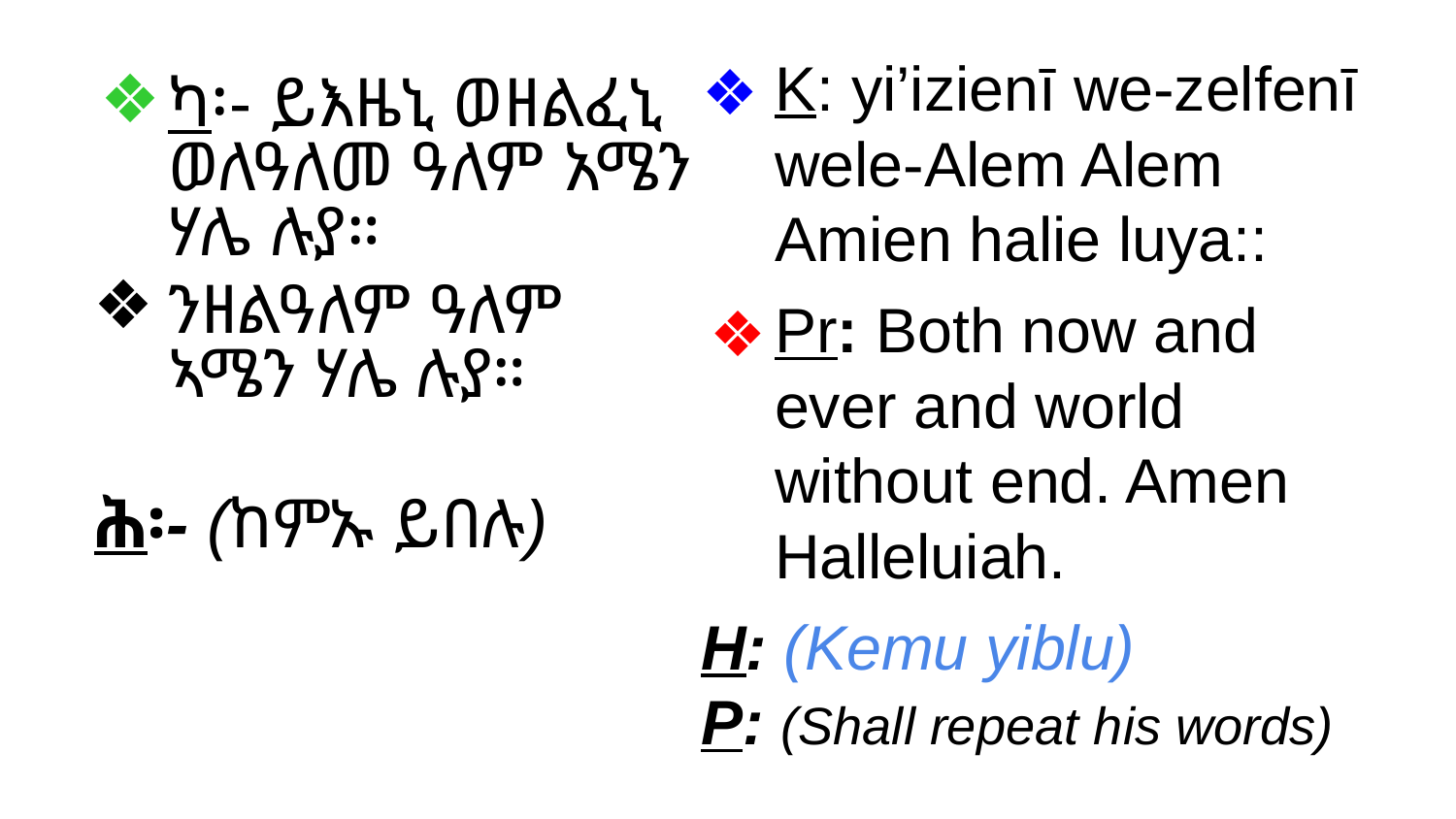

K: yi’izienī we-zelfenī wele-Alem Alem Amien halie luya::
Pr: Both now and ever and world without end. Amen Halleluiah.
H: (Kemu yiblu)
P: (Shall repeat his words)
ካ፡- ይእዜኒ ወዘልፈኒ ወለዓለመ ዓለም አሜን ሃሌ ሉያ።
ንዘልዓለም ዓለም ኣሜን ሃሌ ሉያ።

ሕ፡- (ከምኡ ይበሉ)

75